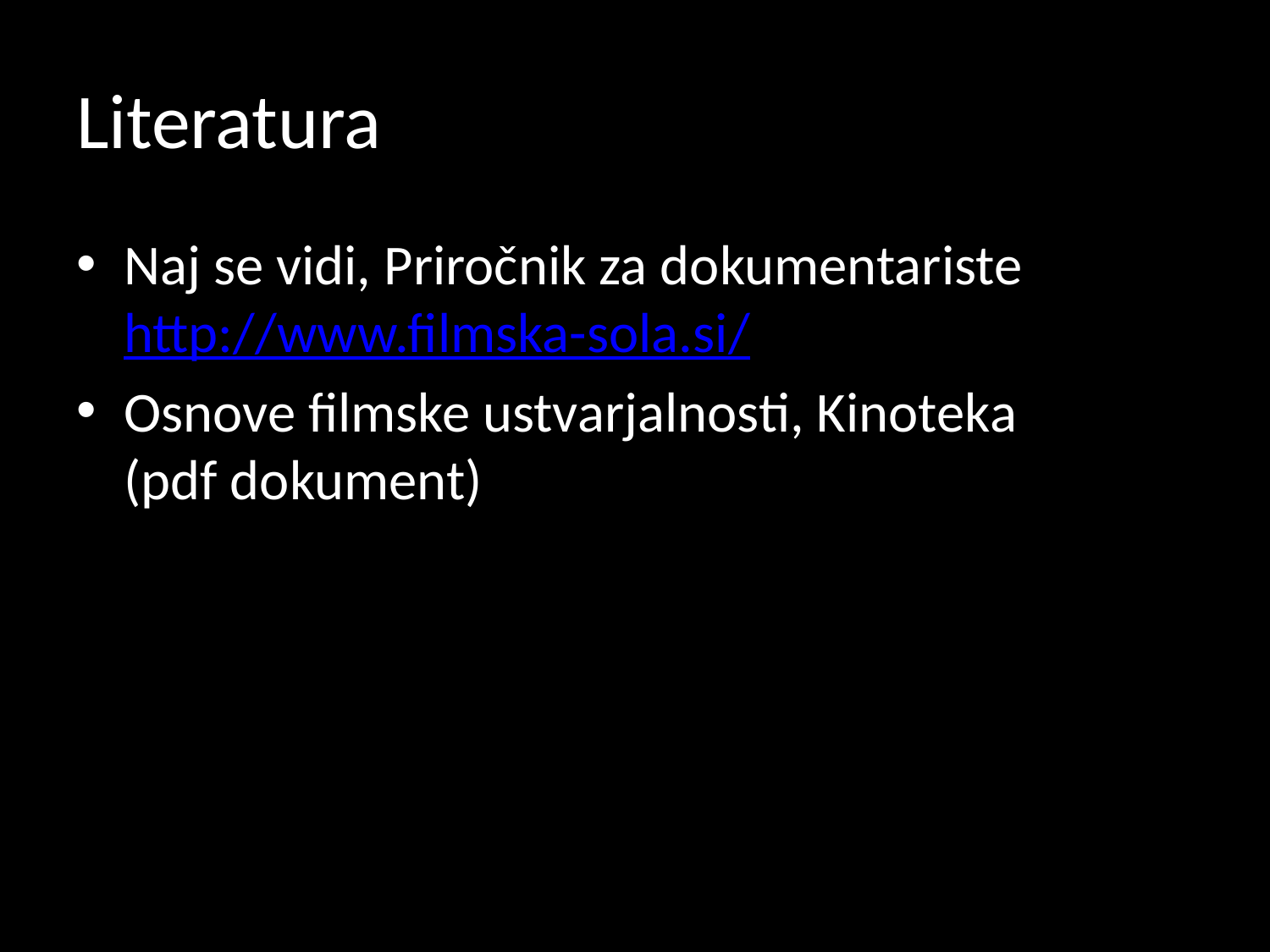

# Literatura
Naj se vidi, Priročnik za dokumentariste
http://www.filmska-sola.si/
Osnove filmske ustvarjalnosti, Kinoteka
(pdf dokument)